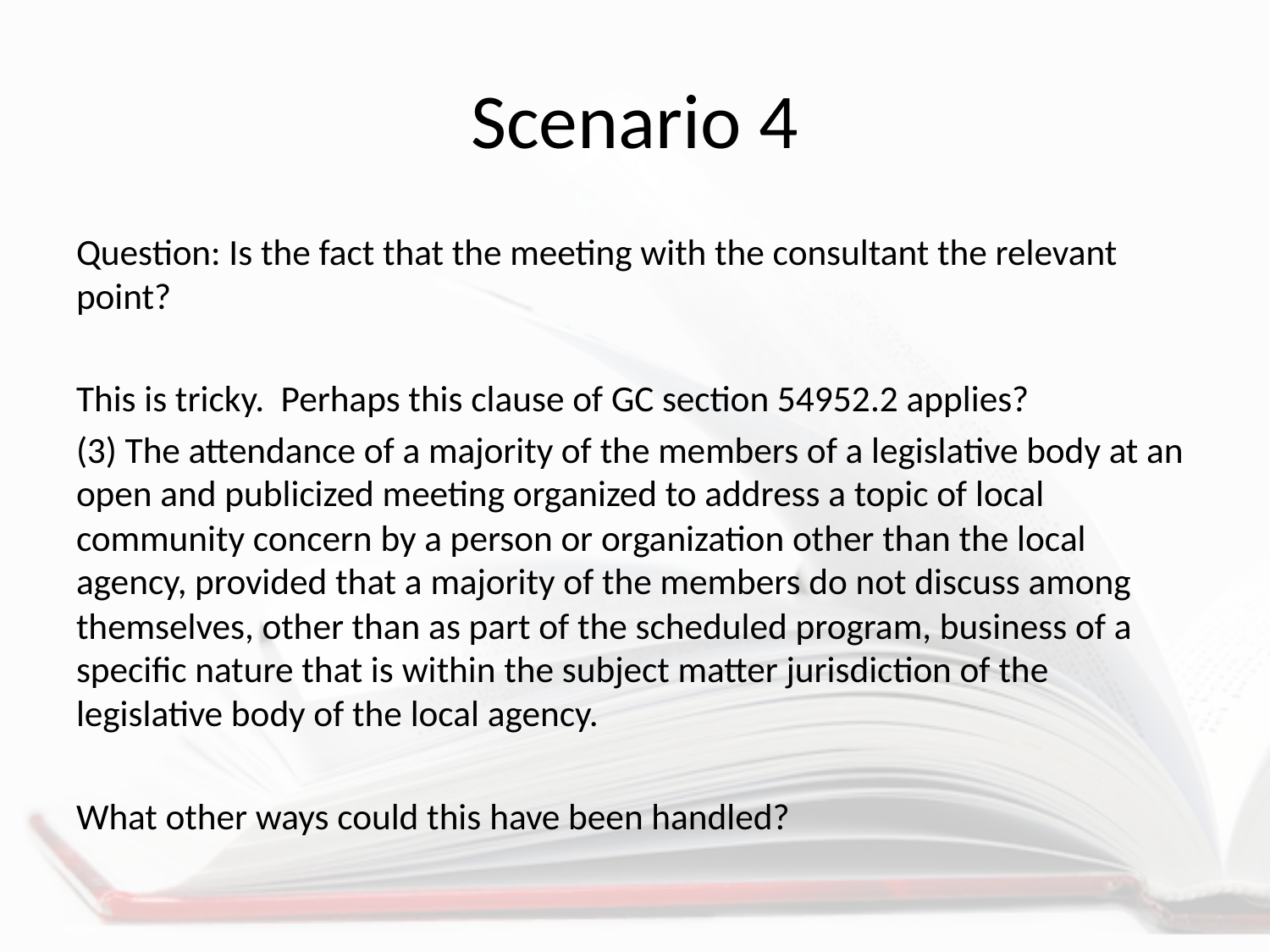

# Scenario 4
Question: Is the fact that the meeting with the consultant the relevant point?

This is tricky.  Perhaps this clause of GC section 54952.2 applies?
(3) The attendance of a majority of the members of a legislative body at an open and publicized meeting organized to address a topic of local community concern by a person or organization other than the local agency, provided that a majority of the members do not discuss among themselves, other than as part of the scheduled program, business of a specific nature that is within the subject matter jurisdiction of the legislative body of the local agency.

What other ways could this have been handled?